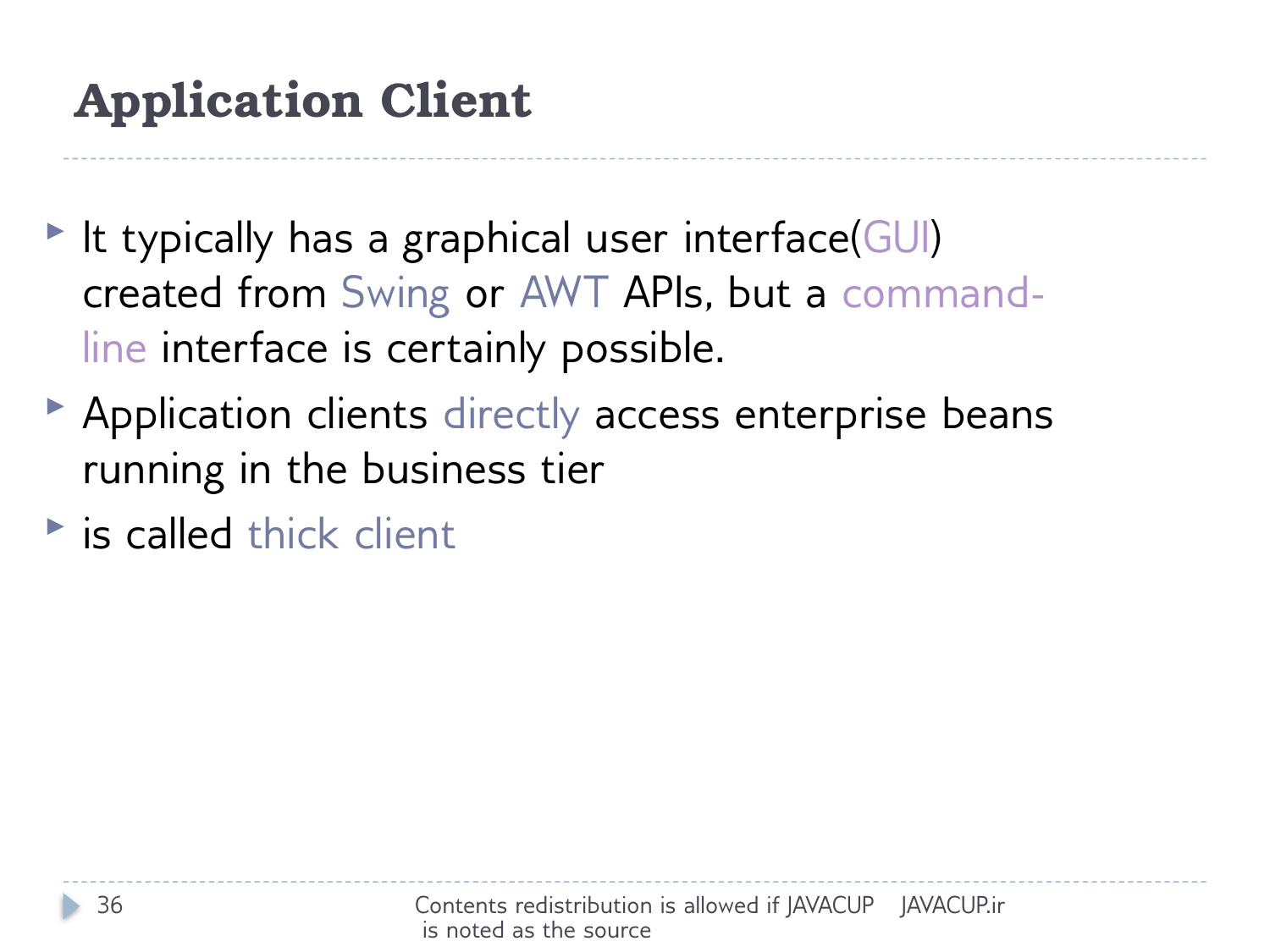

# Application Client
It typically has a graphical user interface(GUI) created from Swing or AWT APIs, but a command-line interface is certainly possible.
Application clients directly access enterprise beans running in the business tier
is called thick client
36
Contents redistribution is allowed if JAVACUP is noted as the source
JAVACUP.ir